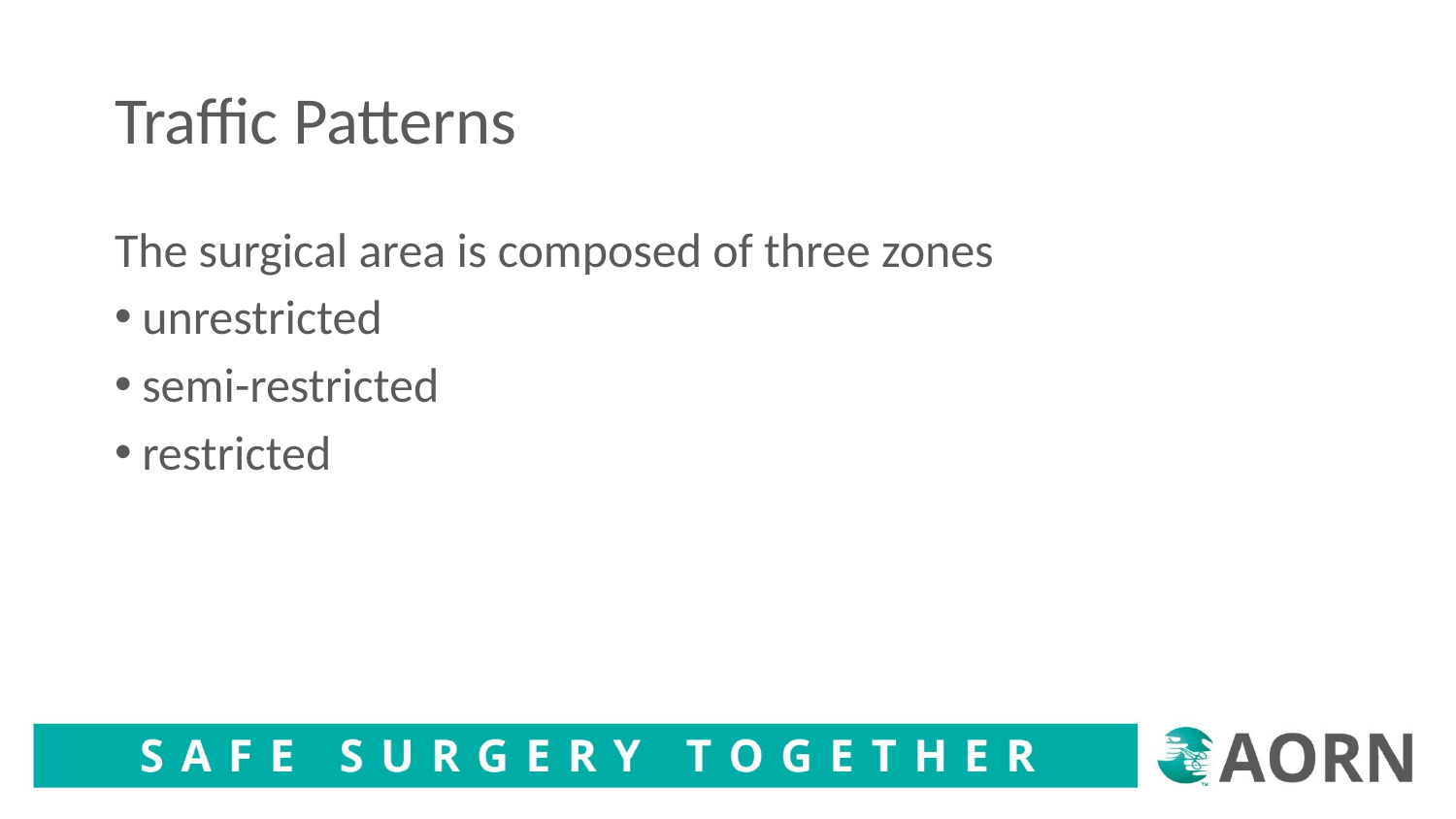

# Traffic Patterns
The surgical area is composed of three zones
unrestricted
semi-restricted
restricted